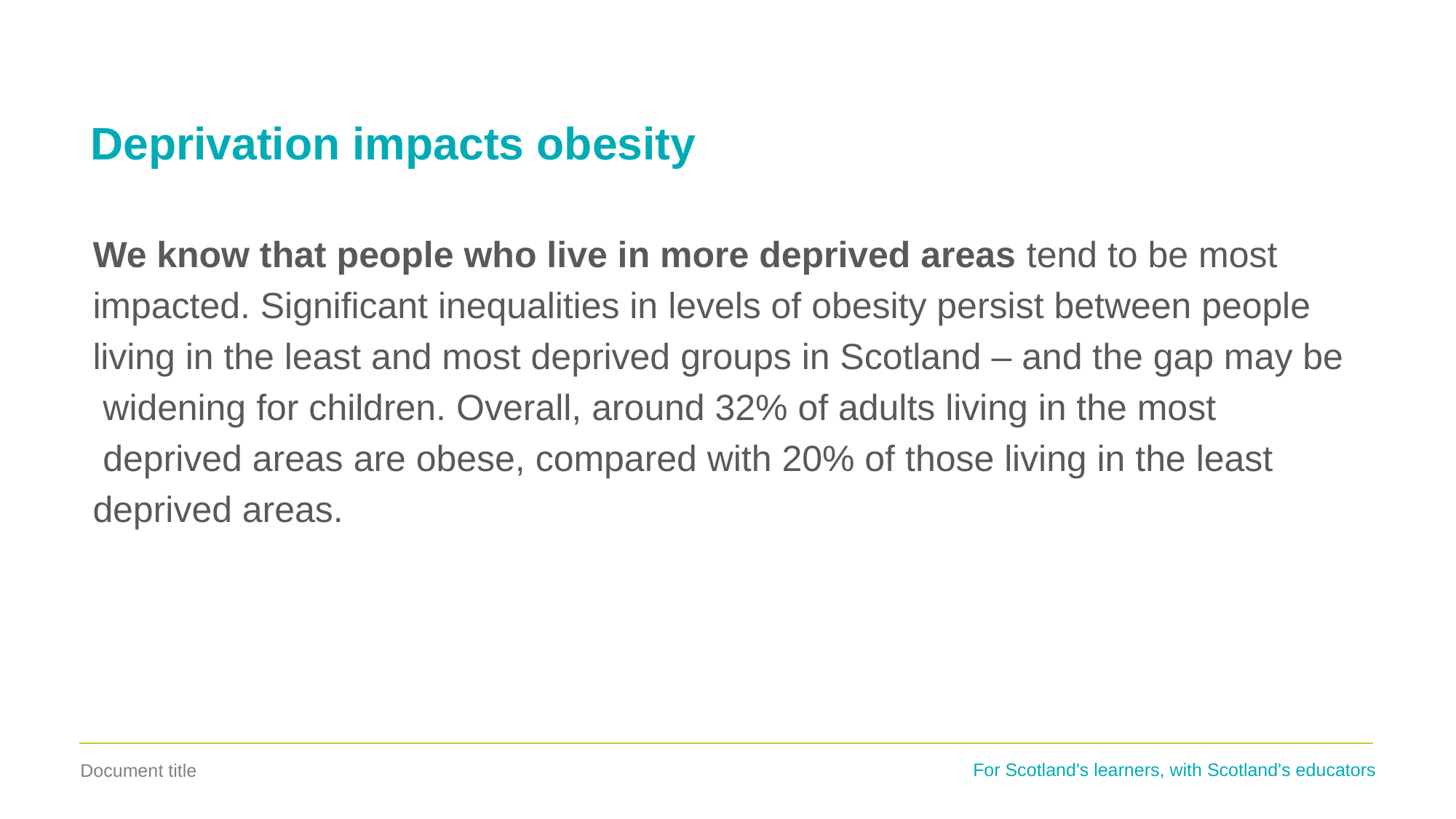

# Deprivation impacts obesity
We know that people who live in more deprived areas tend to be most
impacted. Significant inequalities in levels of obesity persist between people
living in the least and most deprived groups in Scotland – and the gap may be
 widening for children. Overall, around 32% of adults living in the most
 deprived areas are obese, compared with 20% of those living in the least
deprived areas.